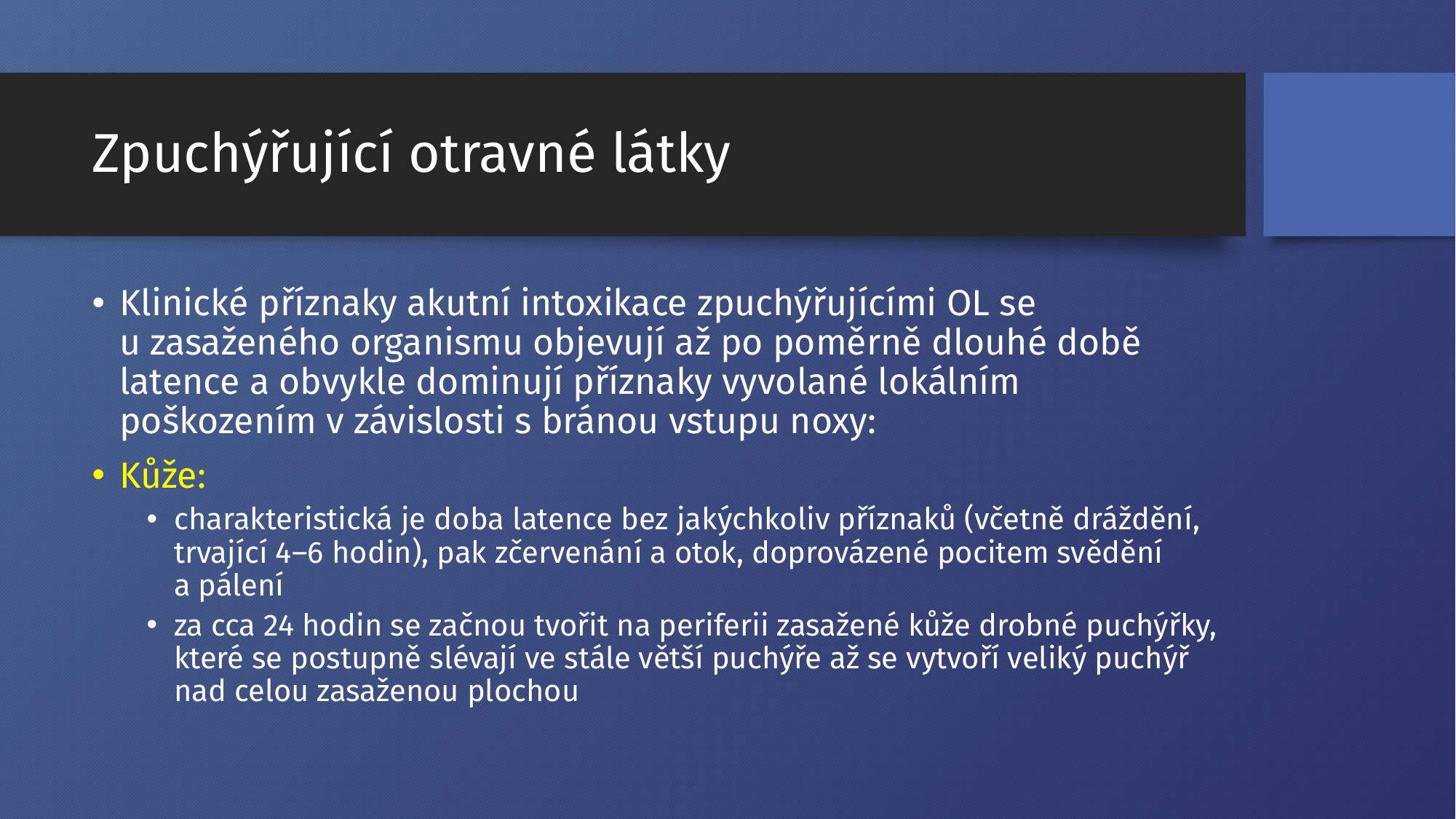

# Zpuchýřující otravné látky
Klinické příznaky akutní intoxikace zpuchýřujícími OL se u zasaženého organismu objevují až po poměrně dlouhé době latence a obvykle dominují příznaky vyvolané lokálním poškozením v závislosti s bránou vstupu noxy:
Kůže:
charakteristická je doba latence bez jakýchkoliv příznaků (včetně dráždění, trvající 4–6 hodin), pak zčervenání a otok, doprovázené pocitem svědění a pálení
za cca 24 hodin se začnou tvořit na periferii zasažené kůže drobné puchýřky, které se postupně slévají ve stále větší puchýře až se vytvoří veliký puchýř nad celou zasaženou plochou